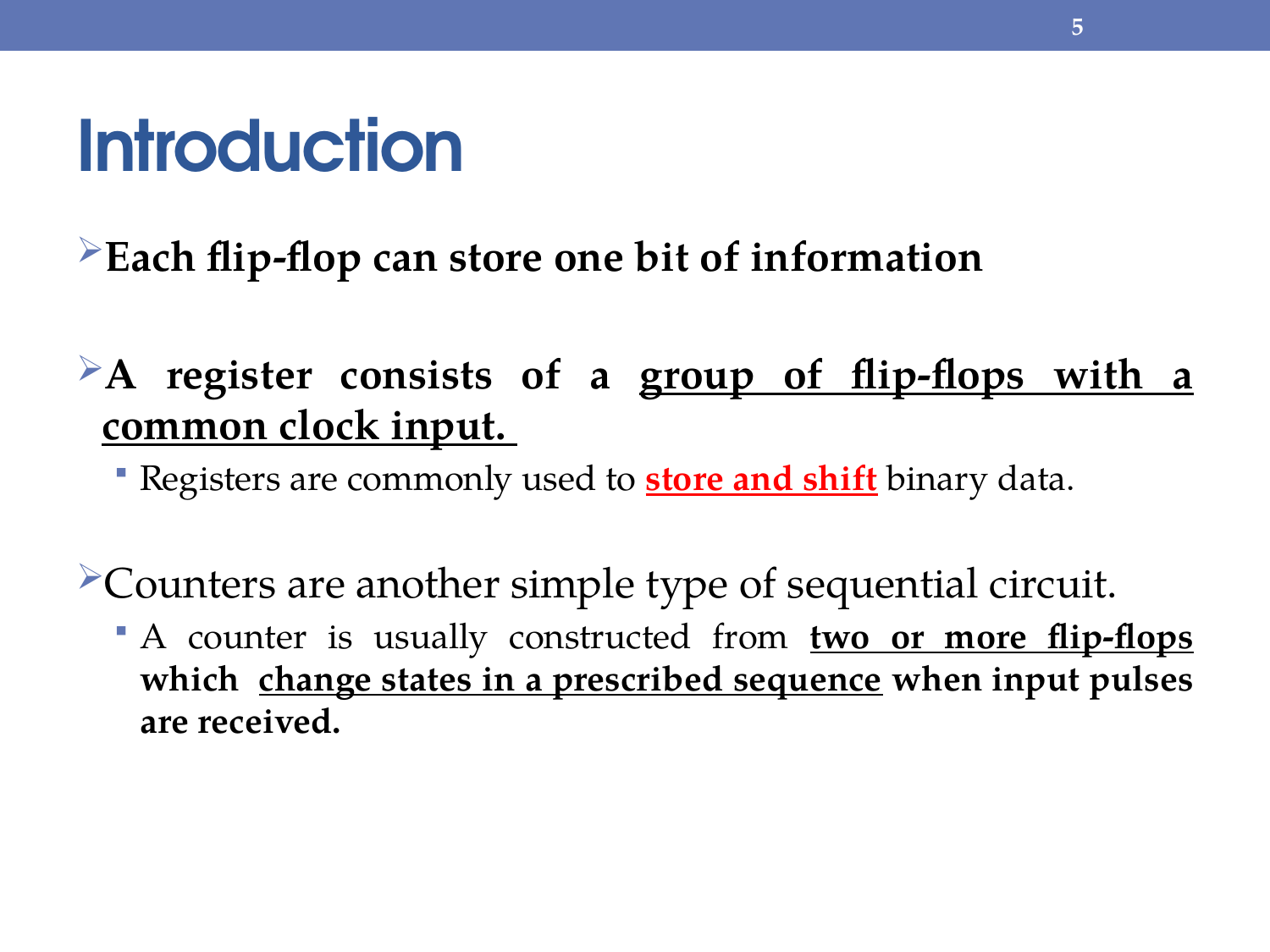

5
# Introduction
Each flip-flop can store one bit of information

A register consists of a group of flip-flops with a common clock input.
Registers are commonly used to store and shift binary data.

Counters are another simple type of sequential circuit.
A counter is usually constructed from two or more flip-flops which  change states in a prescribed sequence when input pulses are received.